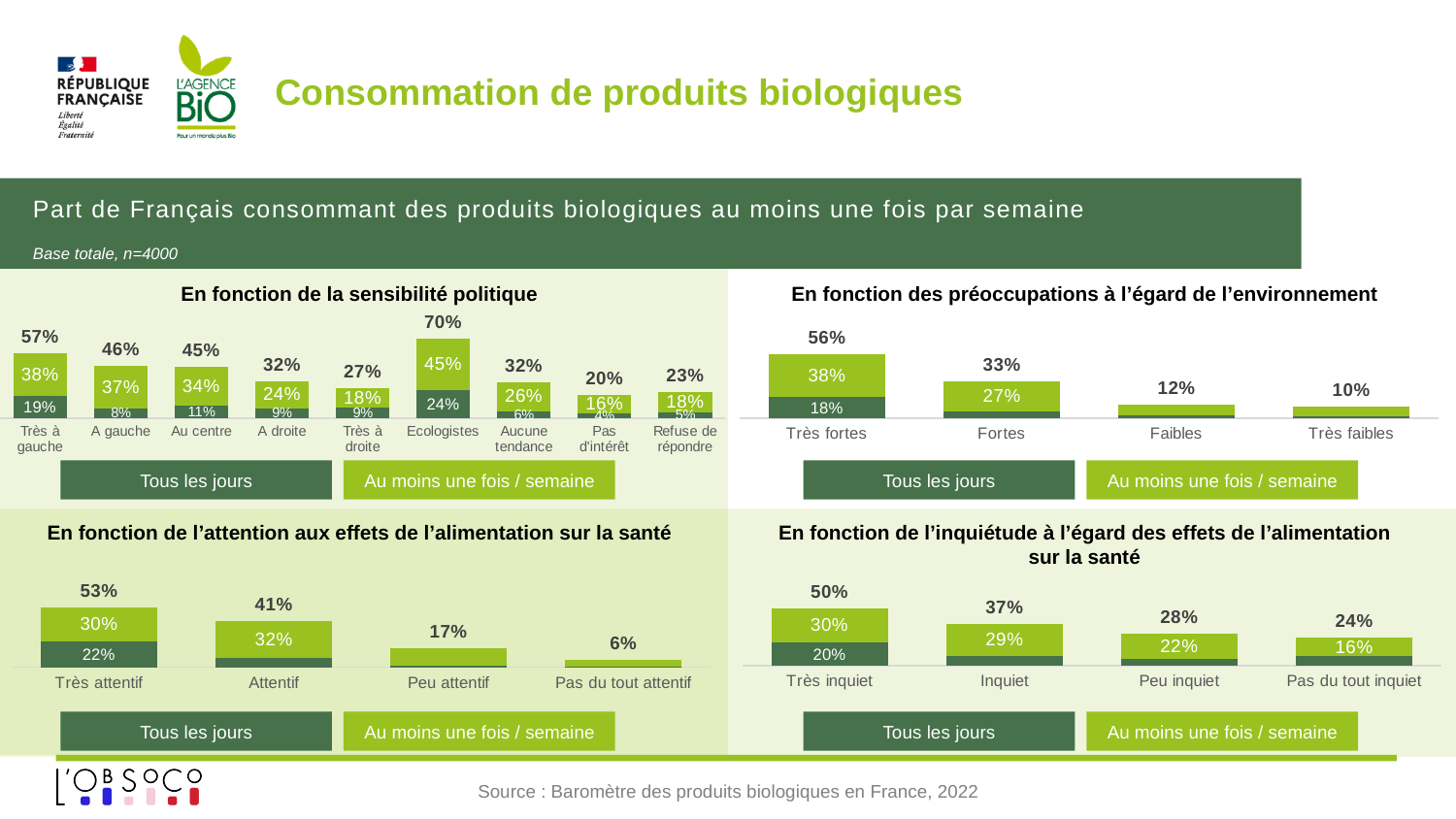

# Consommation de produits biologiques
Part de Français consommant des produits biologiques au moins une fois par semaine
Base totale, n=4000
En fonction des préoccupations à l’égard de l’environnement
En fonction de la sensibilité politique

### Chart

| Category | Tous les jours | Au moins une fois par semaine | TOTAL |
|---|---|---|---|
| Très à gauche | 0.19255966704179145 | 0.38125748506127155 | 0.573817152103063 |
| A gauche | 0.0810603911262872 | 0.3742711791217663 | 0.4553315702480535 |
| Au centre | 0.10564525035261871 | 0.34291377777065113 | 0.44855902812326987 |
| A droite | 0.08766353851428361 | 0.23731802977297276 | 0.3249815682872564 |
| Très à droite | 0.09065415651122227 | 0.17530652856483872 | 0.26596068507606097 |
| Ecologistes | 0.24287818865890756 | 0.45496188256967796 | 0.6978400712285855 |
| Aucune tendance | 0.061712321284680266 | 0.256615931654397 | 0.3183282529390773 |
| Pas d'intérêt | 0.044905949908168284 | 0.1571641702798184 | 0.2020701201879867 |
| Refuse de répondre | 0.05290291396012288 | 0.18000195917011855 | 0.23290487313024144 |

### Chart

| Category | Tous les jours | Au moins une fois par semaine | TOTAL |
|---|---|---|---|
| Très fortes | 0.18403648906740883 | 0.3772954054996096 | 0.5613318945670185 |
| Fortes | 0.060293135872203064 | 0.26534312327186116 | 0.32563625914406424 |
| Faibles | 0.022695722976014316 | 0.09825040898270282 | 0.12094613195871713 |
| Très faibles | 0.02030684629346794 | 0.07966328189419497 | 0.0999701281876629 |
Tous les jours
Au moins une fois / semaine
Tous les jours
Au moins une fois / semaine
En fonction de l’attention aux effets de l’alimentation sur la santé
En fonction de l’inquiétude à l’égard des effets de l’alimentation sur la santé

### Chart

| Category | Tous les jours | Au moins une fois par semaine | TOTAL |
|---|---|---|---|
| Très inquiet | 0.2029722476333947 | 0.3007340276139717 | 0.5037062752473664 |
| Inquiet | 0.08011906690031602 | 0.2860767095902049 | 0.36619577649052093 |
| Peu inquiet | 0.05868722161171899 | 0.22116609868522238 | 0.2798533202969414 |
| Pas du tout inquiet | 0.08050126892557197 | 0.16024807916004316 | 0.24074934808561513 |

### Chart

| Category | Tous les jours | Au moins une fois par semaine | TOTAL |
|---|---|---|---|
| Très attentif | 0.22380769952628798 | 0.30444555773160453 | 0.5282532572578925 |
| Attentif | 0.08440738788327382 | 0.3206521253434934 | 0.40505951322676725 |
| Peu attentif | 0.017244173729365212 | 0.1496925210881291 | 0.16693669481749432 |
| Pas du tout attentif | 0.005824485256876934 | 0.05618314522657694 | 0.062007630483453875 |
Tous les jours
Au moins une fois / semaine
Tous les jours
Au moins une fois / semaine